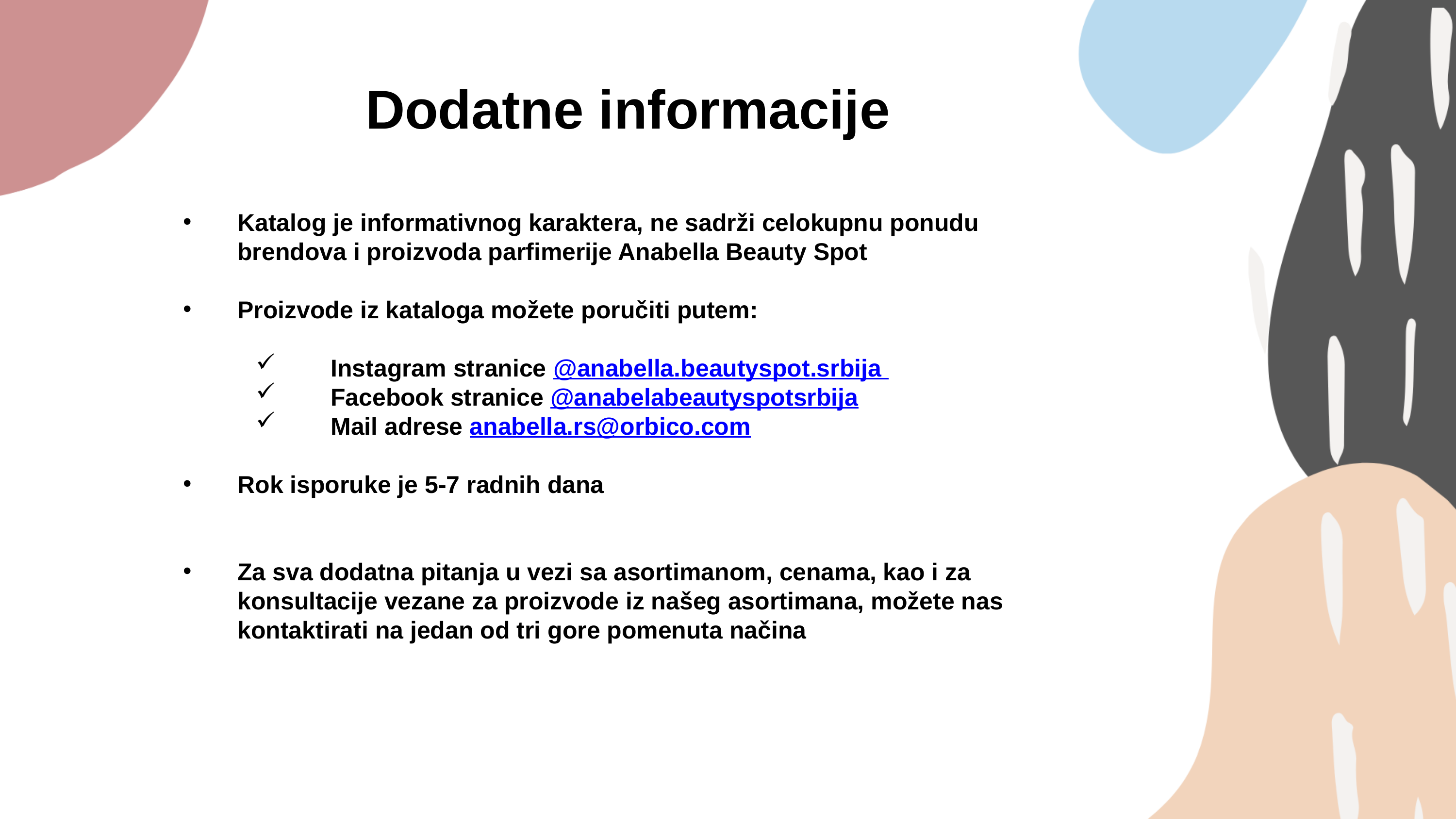

Dodatne informacije
Katalog je informativnog karaktera, ne sadrži celokupnu ponudu brendova i proizvoda parfimerije Anabella Beauty Spot

Proizvode iz kataloga možete poručiti putem:

       Instagram stranice @anabella.beautyspot.srbija
       Facebook stranice @anabelabeautyspotsrbija
       Mail adrese anabella.rs@orbico.com

Rok isporuke je 5-7 radnih dana

Za sva dodatna pitanja u vezi sa asortimanom, cenama, kao i za konsultacije vezane za proizvode iz našeg asortimana, možete nas kontaktirati na jedan od tri gore pomenuta načina